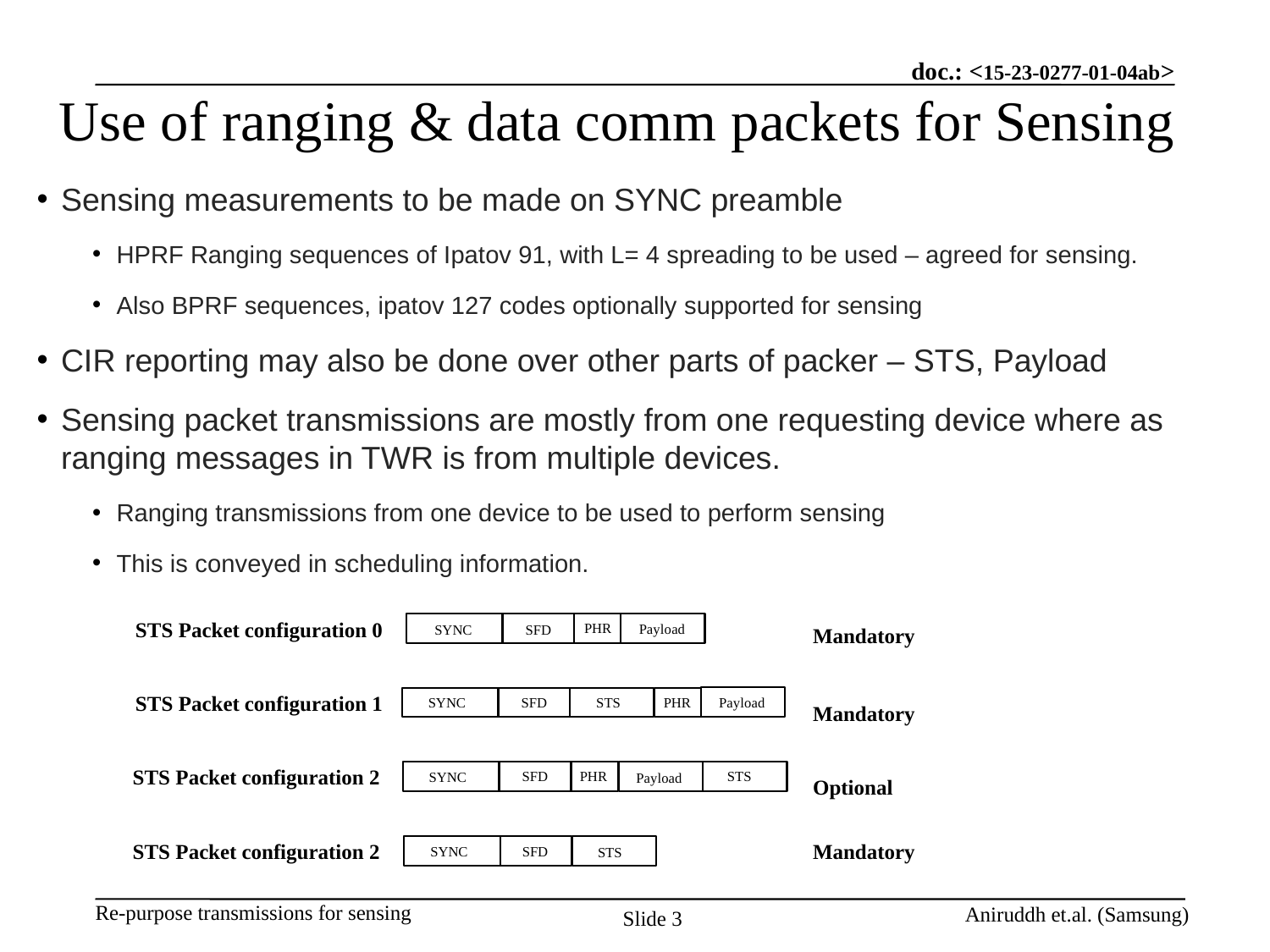

# Use of ranging & data comm packets for Sensing
Sensing measurements to be made on SYNC preamble
HPRF Ranging sequences of Ipatov 91, with L= 4 spreading to be used – agreed for sensing.
Also BPRF sequences, ipatov 127 codes optionally supported for sensing
CIR reporting may also be done over other parts of packer – STS, Payload
Sensing packet transmissions are mostly from one requesting device where as ranging messages in TWR is from multiple devices.
Ranging transmissions from one device to be used to perform sensing
This is conveyed in scheduling information.
STS Packet configuration 0
Mandatory
PHR

Payload
SFD
SYNC
STS Packet configuration 1
Payload

SFD
STS
SYNC
PHR
Mandatory
STS Packet configuration 2

PHR

STS
SFD
SYNC
Payload
Optional
STS Packet configuration 2
Mandatory

SYNC
SFD
STS
Aniruddh et.al. (Samsung)
Slide 3